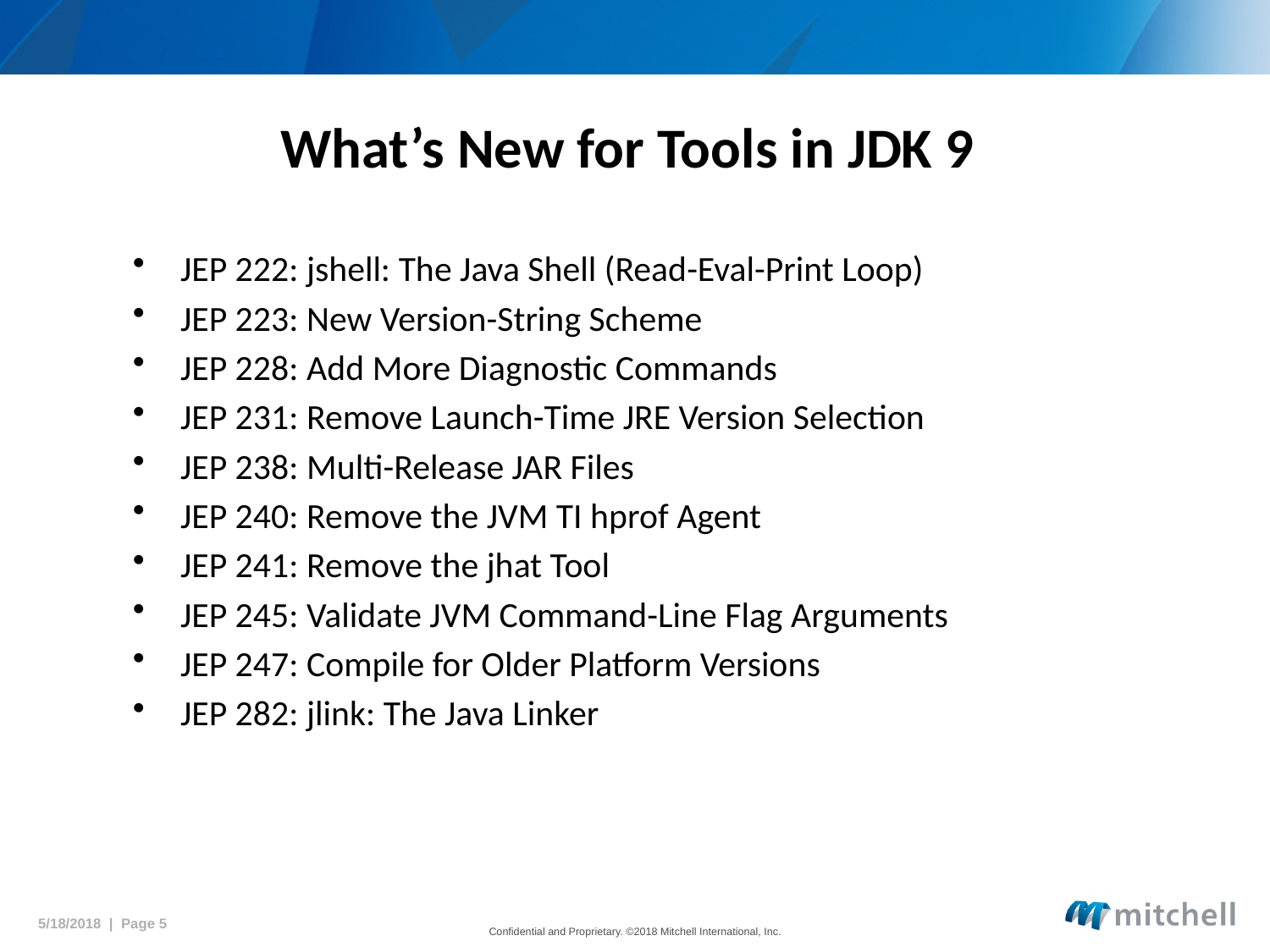

# What’s New for Tools in JDK 9

JEP 222: jshell: The Java Shell (Read-Eval-Print Loop)
JEP 223: New Version-String Scheme
JEP 228: Add More Diagnostic Commands
JEP 231: Remove Launch-Time JRE Version Selection
JEP 238: Multi-Release JAR Files
JEP 240: Remove the JVM TI hprof Agent
JEP 241: Remove the jhat Tool
JEP 245: Validate JVM Command-Line Flag Arguments
JEP 247: Compile for Older Platform Versions
JEP 282: jlink: The Java Linker
5/18/2018  |  Page 5